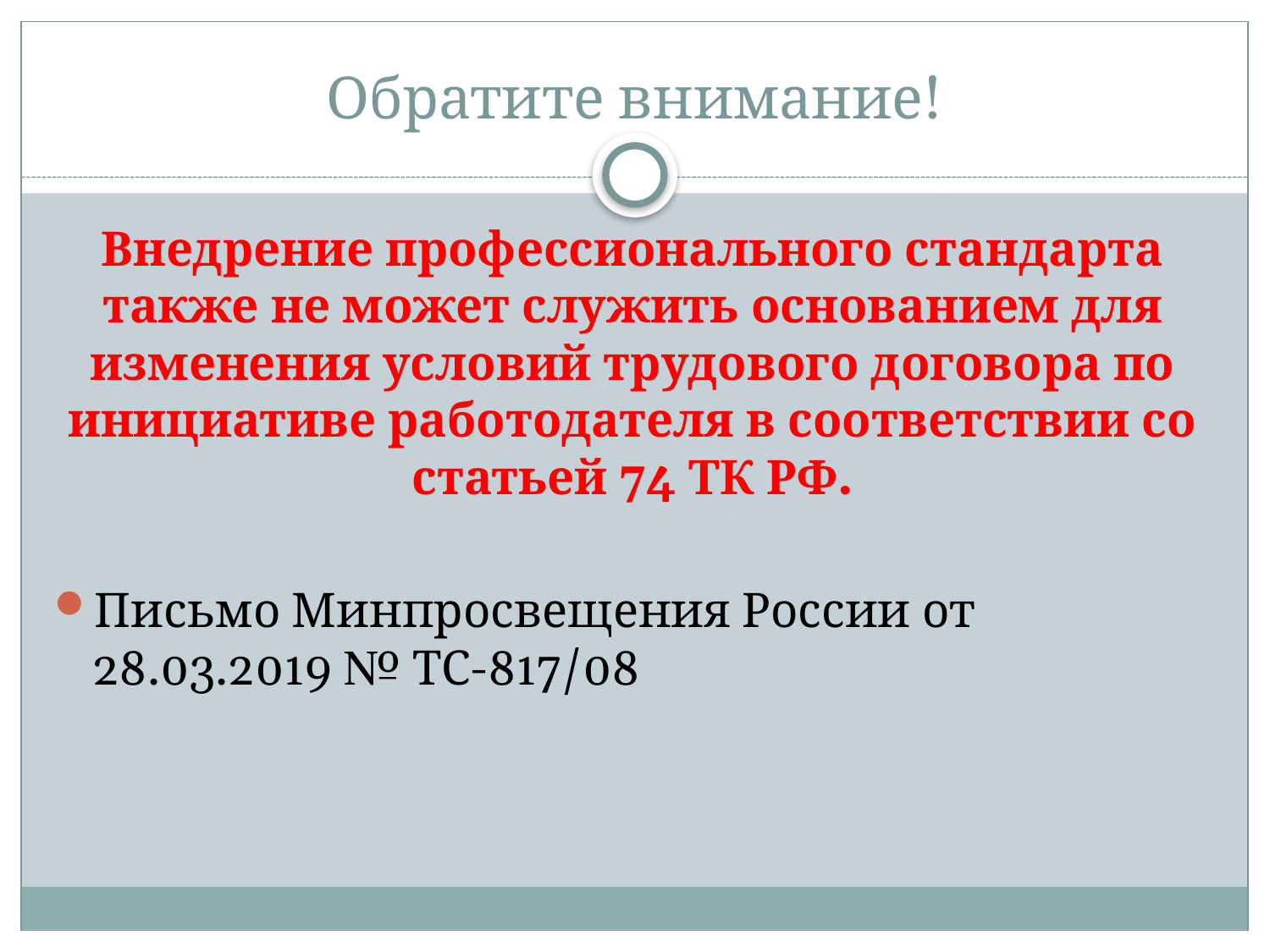

# Обратите внимание!
Внедрение профессионального стандарта также не может служить основанием для изменения условий трудового договора по инициативе работодателя в соответствии со статьей 74 ТК РФ.

Письмо Минпросвещения России от 28.03.2019 № ТС-817/08